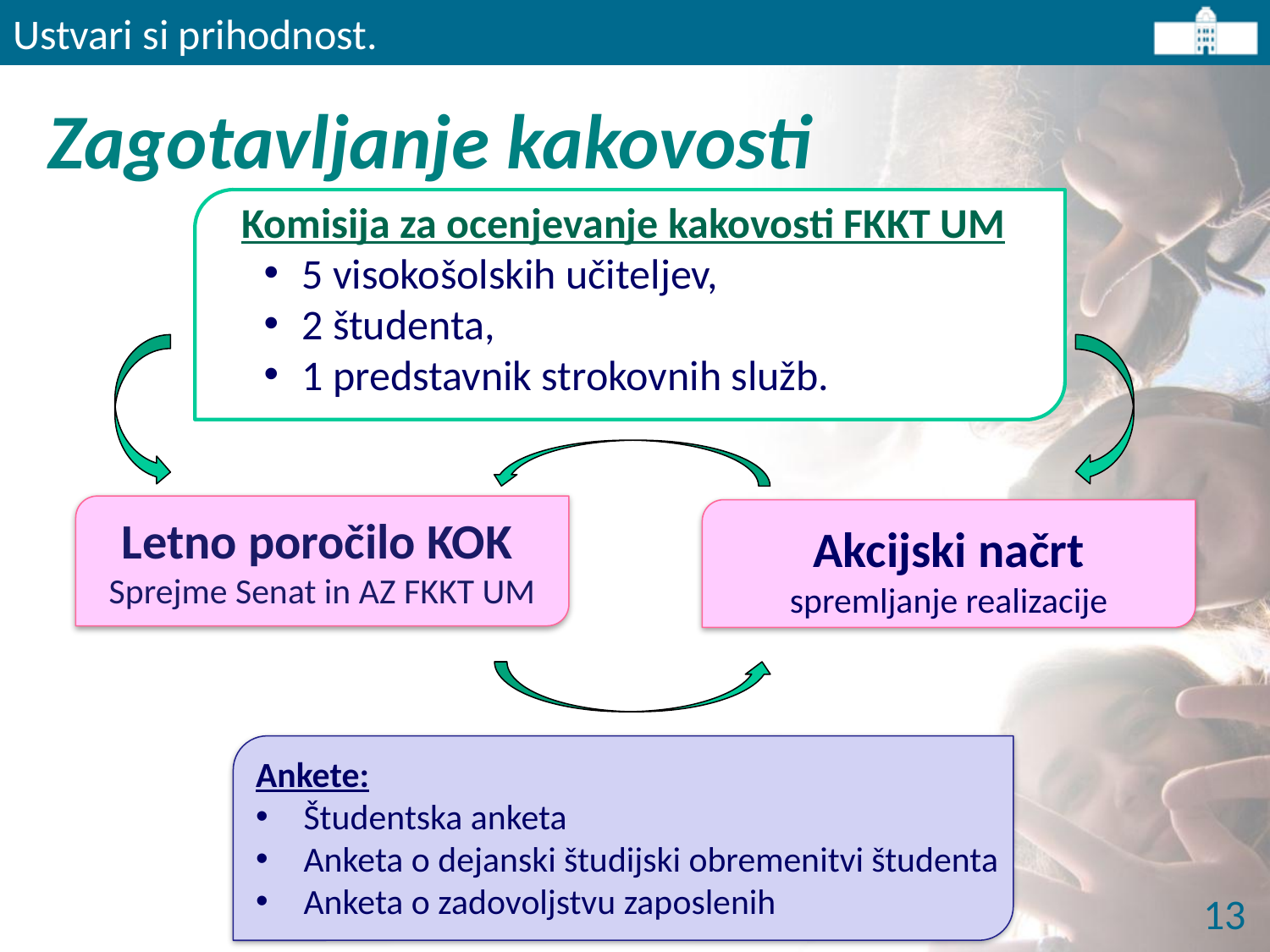

Ustvari si prihodnost.
Ustvari si prihodnost.
# Zagotavljanje kakovosti

Komisija za ocenjevanje kakovosti FKKT UM
5 visokošolskih učiteljev,
2 študenta,
1 predstavnik strokovnih služb.

Letno poročilo KOK
Sprejme Senat in AZ FKKT UM
Akcijski načrt
spremljanje realizacije

Ankete:
Študentska anketa
Anketa o dejanski študijski obremenitvi študenta
Anketa o zadovoljstvu zaposlenih
13